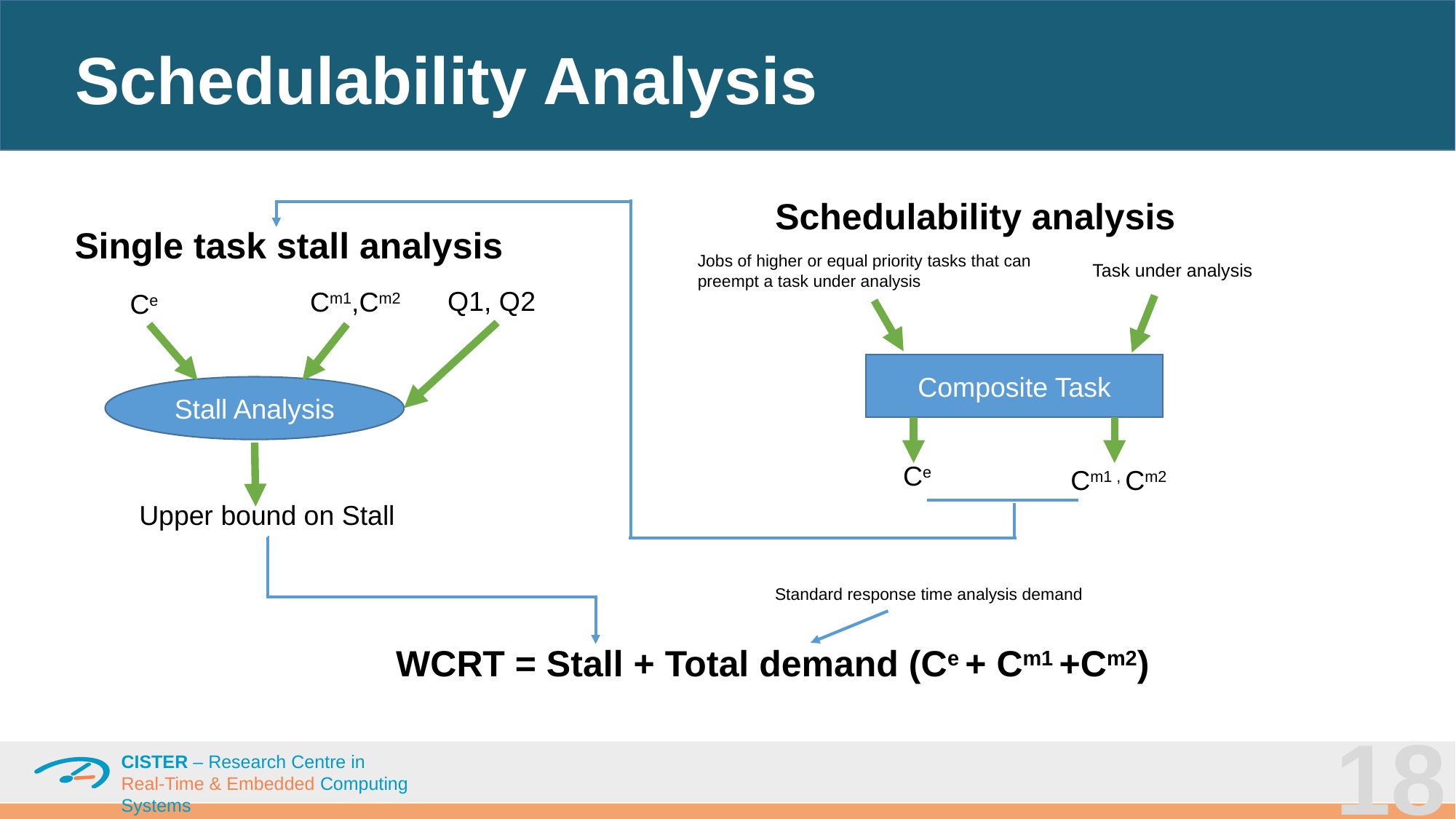

# Schedulability Analysis
Schedulability analysis
Jobs of higher or equal priority tasks that can preempt a task under analysis
Task under analysis
Composite Task
Ce
Cm1 , Cm2
Single task stall analysis
Cm1,Cm2
Ce
Stall Analysis
Upper bound on Stall
Q1, Q2
Standard response time analysis demand
WCRT = Stall + Total demand (Ce + Cm1 +Cm2)
18